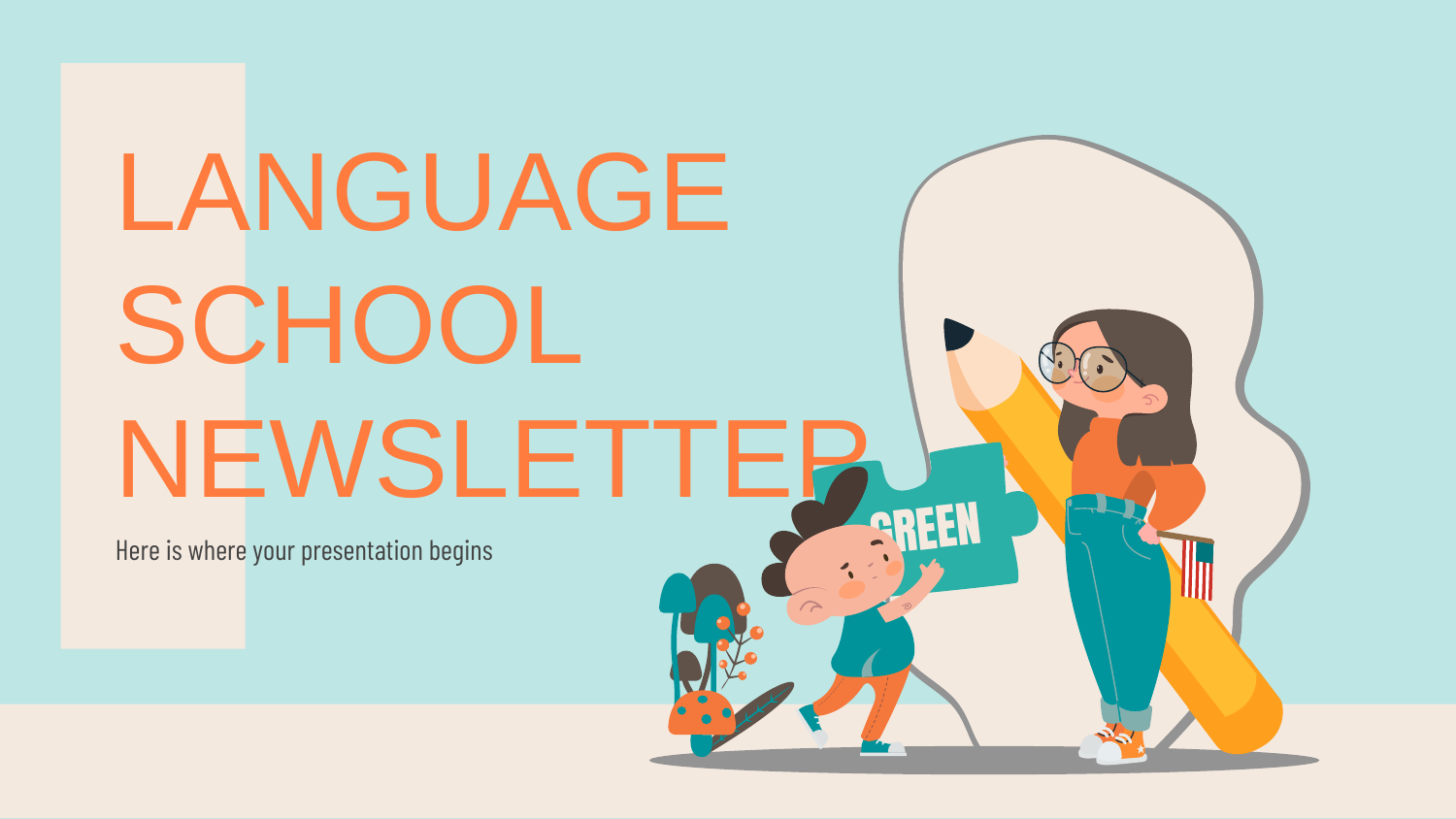

GREEN

# LANGUAGE SCHOOL
NEWSLETTER
Here is where your presentation begins